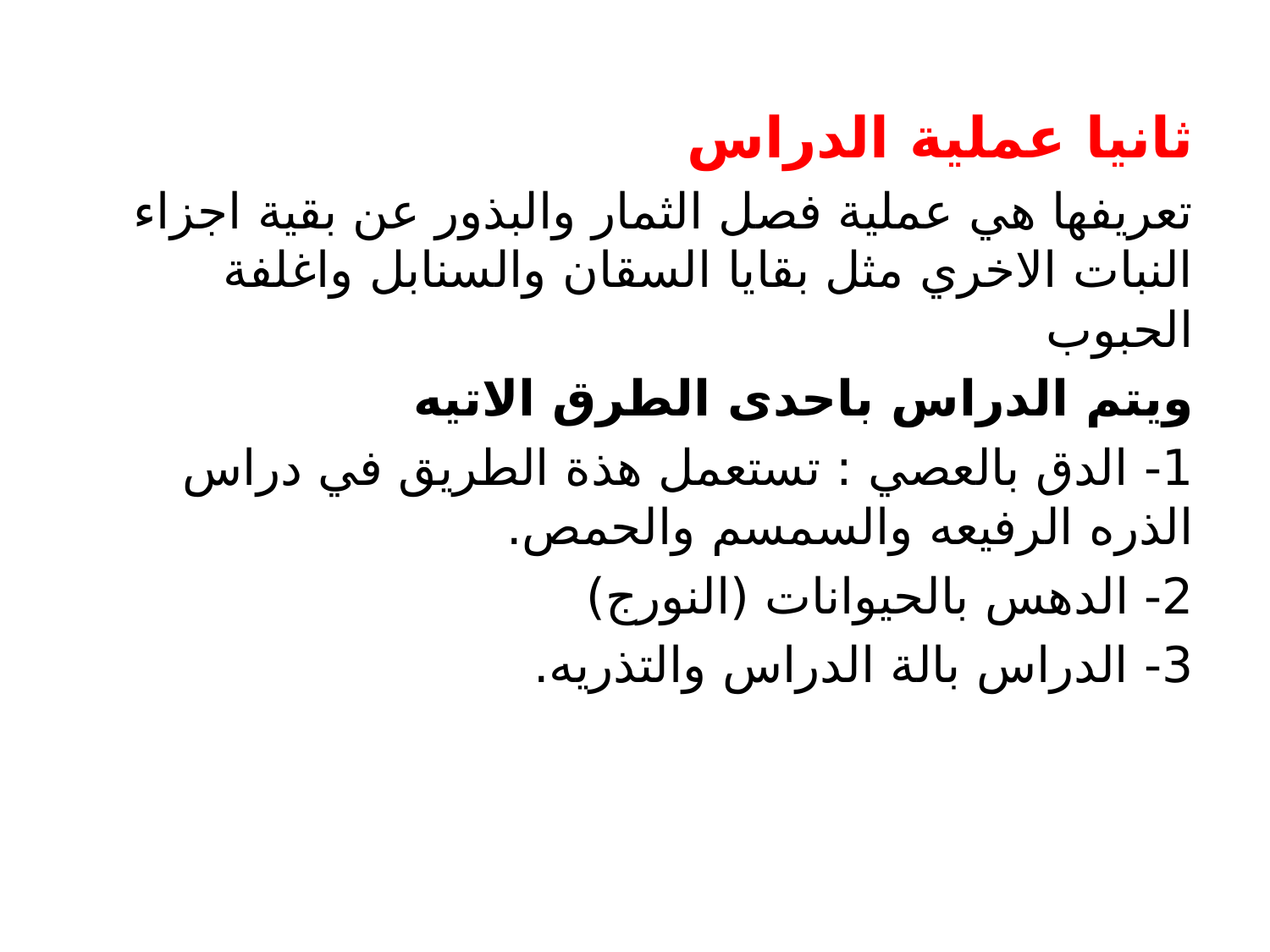

ثانيا عملية الدراس
تعريفها هي عملية فصل الثمار والبذور عن بقية اجزاء النبات الاخري مثل بقايا السقان والسنابل واغلفة الحبوب
ويتم الدراس باحدى الطرق الاتيه
1- الدق بالعصي : تستعمل هذة الطريق في دراس الذره الرفيعه والسمسم والحمص.
2- الدهس بالحيوانات (النورج)
3- الدراس بالة الدراس والتذريه.